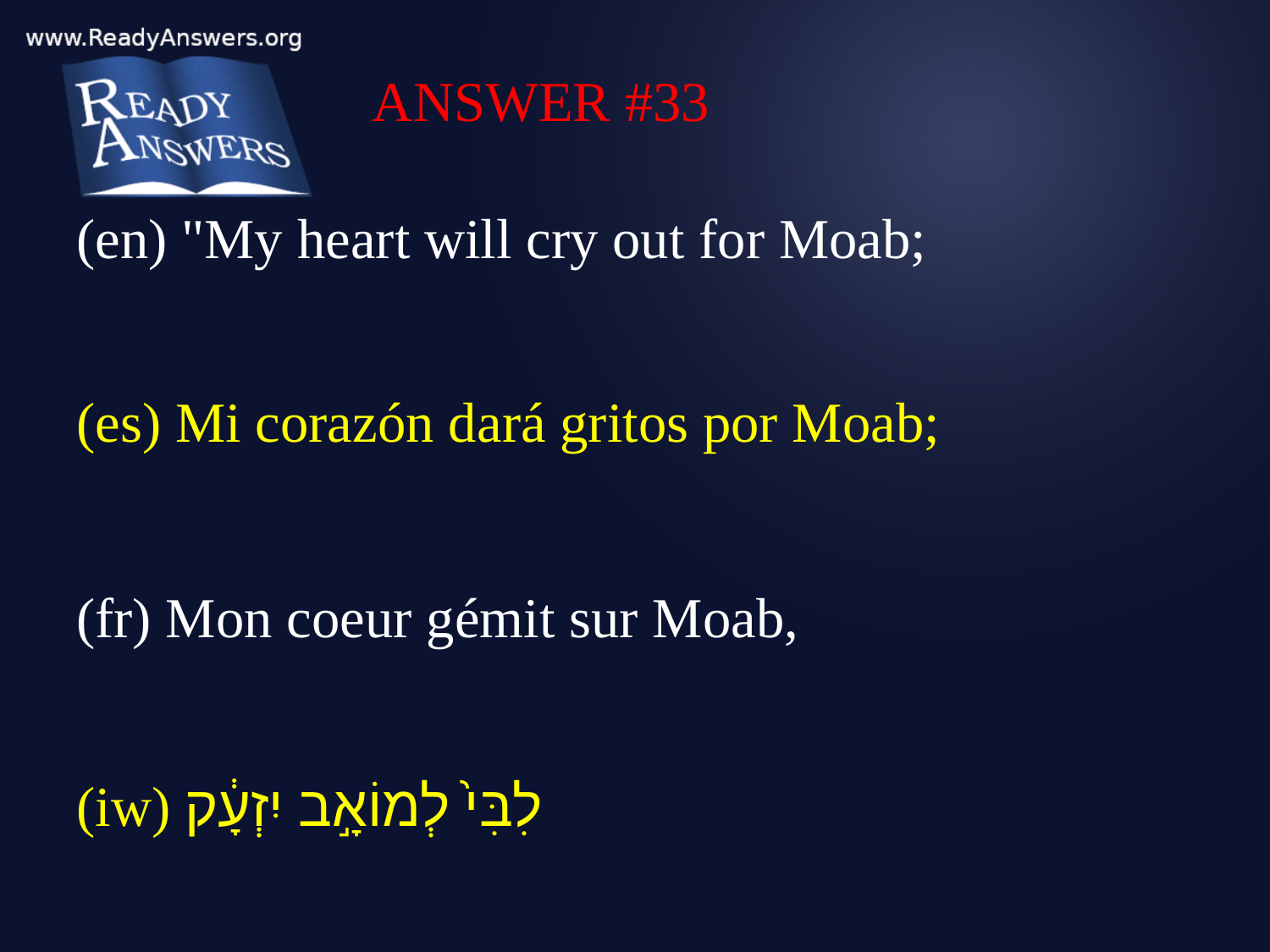

ANSWER #33
(en) "My heart will cry out for Moab;
(es) Mi corazón dará gritos por Moab;
(fr) Mon coeur gémit sur Moab,
(iw) לִבִּי֙ לְמוֹאָ֣ב יִזְעָ֔ק